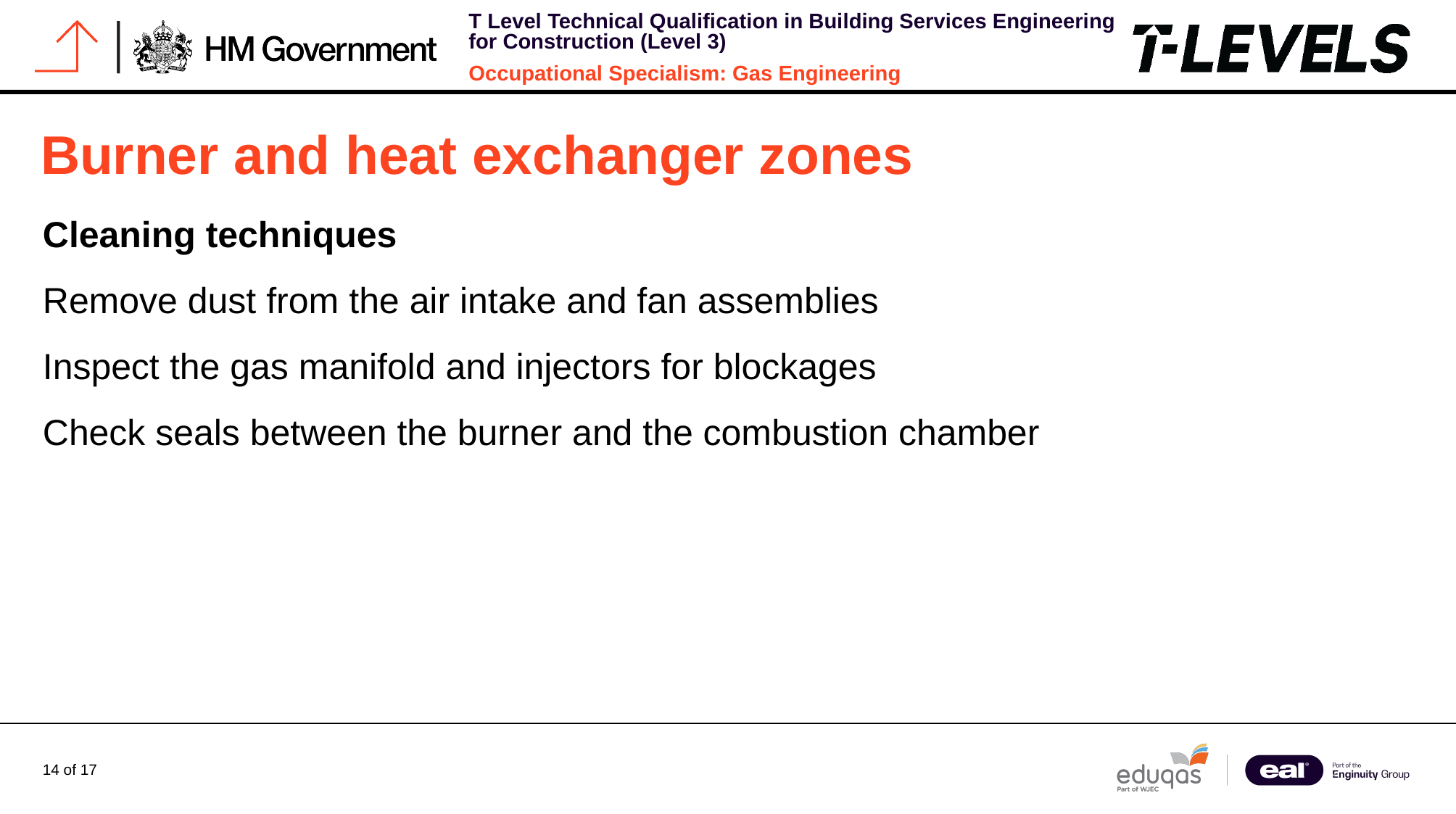

# Burner and heat exchanger zones
Cleaning techniques
Remove dust from the air intake and fan assemblies
Inspect the gas manifold and injectors for blockages
Check seals between the burner and the combustion chamber